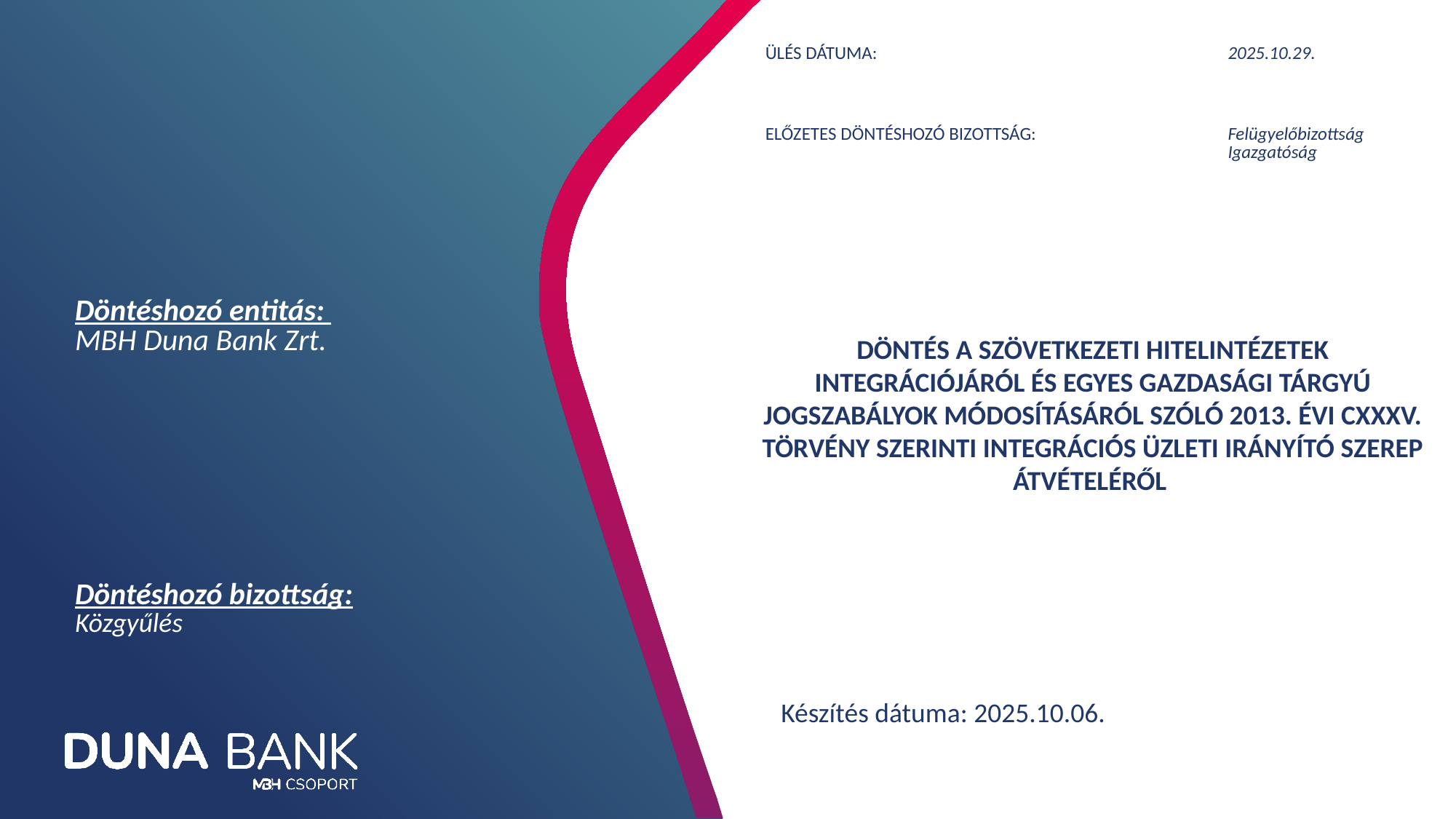

| ÜLÉS DÁTUMA: | 2025.10.29. |
| --- | --- |
| Előzetes döntéshozó bizottság: | Felügyelőbizottság Igazgatóság |
|  |  |
Döntéshozó entitás:
MBH Duna Bank Zrt.

# DÖNTÉS A SZÖVETKEZETI HITELINTÉZETEK INTEGRÁCIÓJÁRÓL ÉS EGYES GAZDASÁGI TÁRGYÚ JOGSZABÁLYOK MÓDOSÍTÁSÁRÓL SZÓLÓ 2013. ÉVI CXXXV. TÖRVÉNY SZERINTI INTEGRÁCIÓS ÜZLETI IRÁNYÍTÓ SZEREP ÁTVÉTELÉRŐL
Döntéshozó bizottság:
Közgyűlés
Készítés dátuma: 2025.10.06.
|  |  |
| --- | --- |